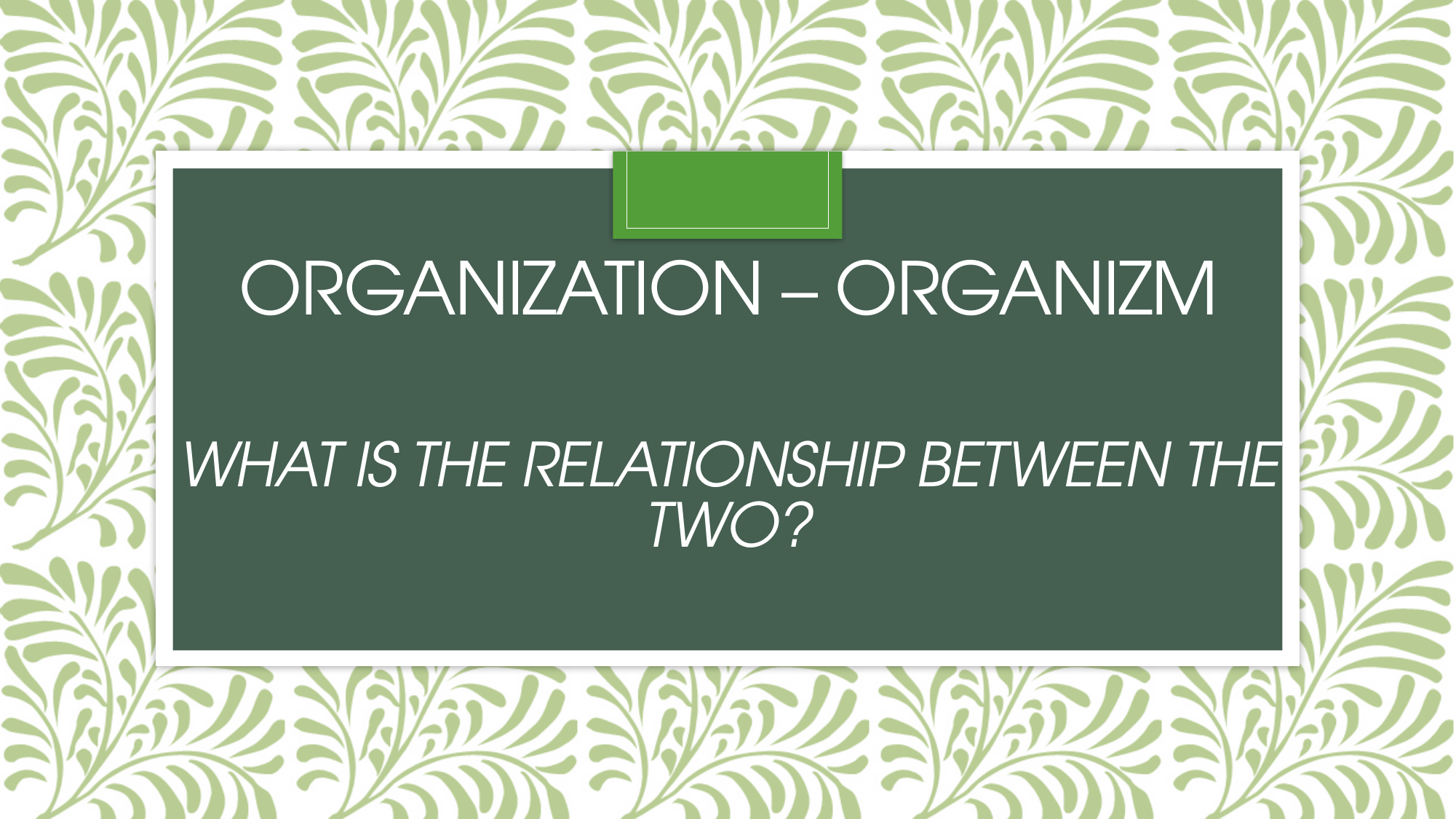

# ORGANIZATION – ORGANIZM WHAT IS THE RELATIONSHIP BETWEEN THE TWO?